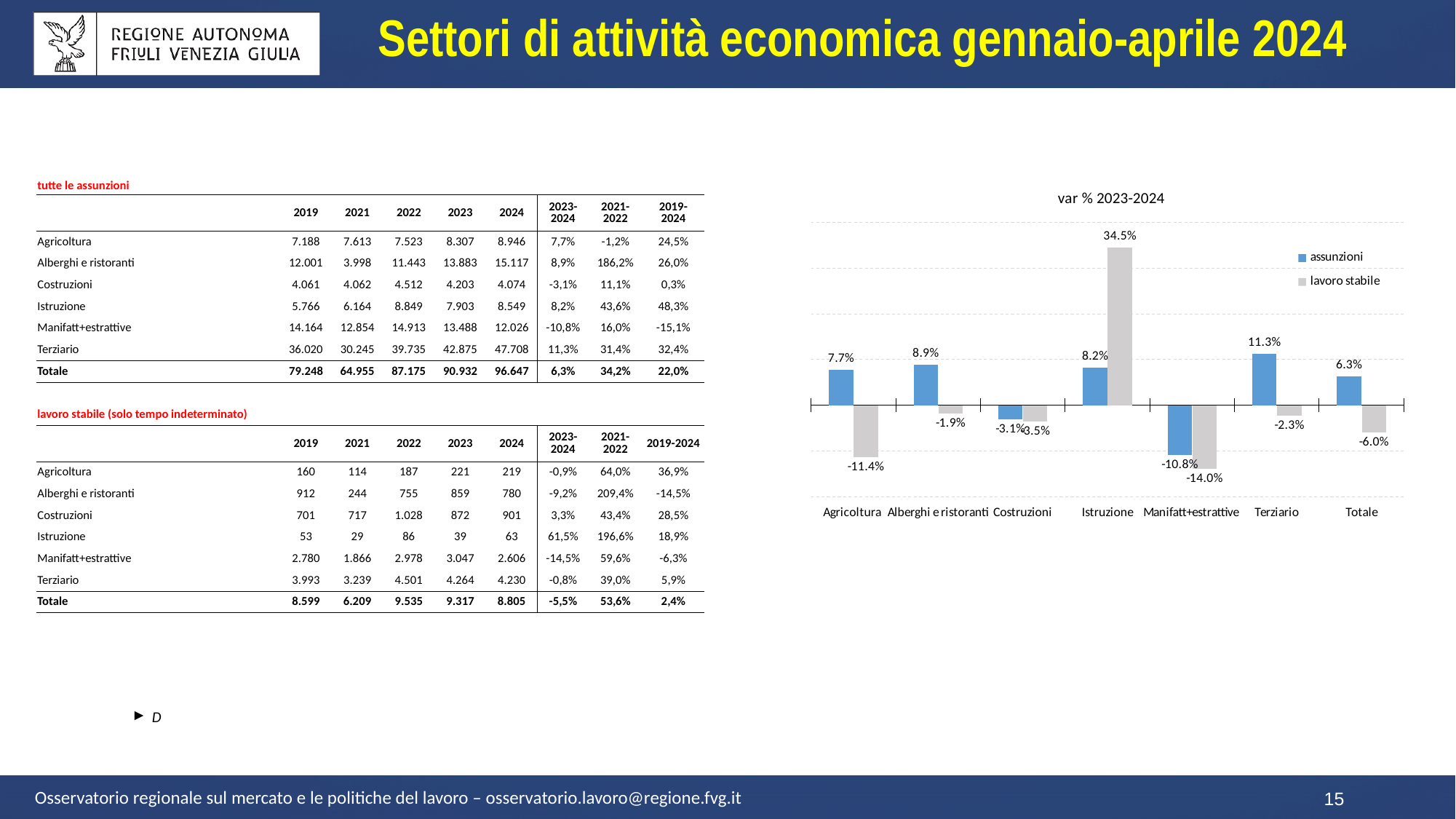

Settori di attività economica gennaio-aprile 2024
| tutte le assunzioni |  |  |  |  |  |  |  |  |
| --- | --- | --- | --- | --- | --- | --- | --- | --- |
|  | 2019 | 2021 | 2022 | 2023 | 2024 | 2023-2024 | 2021-2022 | 2019- 2024 |
| Agricoltura | 7.188 | 7.613 | 7.523 | 8.307 | 8.946 | 7,7% | -1,2% | 24,5% |
| Alberghi e ristoranti | 12.001 | 3.998 | 11.443 | 13.883 | 15.117 | 8,9% | 186,2% | 26,0% |
| Costruzioni | 4.061 | 4.062 | 4.512 | 4.203 | 4.074 | -3,1% | 11,1% | 0,3% |
| Istruzione | 5.766 | 6.164 | 8.849 | 7.903 | 8.549 | 8,2% | 43,6% | 48,3% |
| Manifatt+estrattive | 14.164 | 12.854 | 14.913 | 13.488 | 12.026 | -10,8% | 16,0% | -15,1% |
| Terziario | 36.020 | 30.245 | 39.735 | 42.875 | 47.708 | 11,3% | 31,4% | 32,4% |
| Totale | 79.248 | 64.955 | 87.175 | 90.932 | 96.647 | 6,3% | 34,2% | 22,0% |
|  |  |  |  |  |  |  |  |  |
| lavoro stabile (solo tempo indeterminato) |  |  |  |  |  |  |  |  |
|  | 2019 | 2021 | 2022 | 2023 | 2024 | 2023-2024 | 2021-2022 | 2019-2024 |
| Agricoltura | 160 | 114 | 187 | 221 | 219 | -0,9% | 64,0% | 36,9% |
| Alberghi e ristoranti | 912 | 244 | 755 | 859 | 780 | -9,2% | 209,4% | -14,5% |
| Costruzioni | 701 | 717 | 1.028 | 872 | 901 | 3,3% | 43,4% | 28,5% |
| Istruzione | 53 | 29 | 86 | 39 | 63 | 61,5% | 196,6% | 18,9% |
| Manifatt+estrattive | 2.780 | 1.866 | 2.978 | 3.047 | 2.606 | -14,5% | 59,6% | -6,3% |
| Terziario | 3.993 | 3.239 | 4.501 | 4.264 | 4.230 | -0,8% | 39,0% | 5,9% |
| Totale | 8.599 | 6.209 | 9.535 | 9.317 | 8.805 | -5,5% | 53,6% | 2,4% |

### Chart: var % 2023-2024

| Category | assunzioni | lavoro stabile |
|---|---|---|
| Agricoltura  | 0.07692307692307693 | -0.11419753086419752 |
| Alberghi e ristoranti | 0.08888568753151337 | -0.018835616438356163 |
| Costruzioni | -0.030692362598144184 | -0.03497813866333541 |
| Istruzione | 0.08174111097051752 | 0.3448275862068966 |
| Manifatt+estrattive  | -0.1083926453143535 | -0.13987635239567234 |
| Terziario | 0.11272303206997085 | -0.02329637473526847 |
| Totale | 0.06284916201117319 | -0.05958549222797927 |
D
Osservatorio regionale sul mercato e le politiche del lavoro – osservatorio.lavoro@regione.fvg.it
15